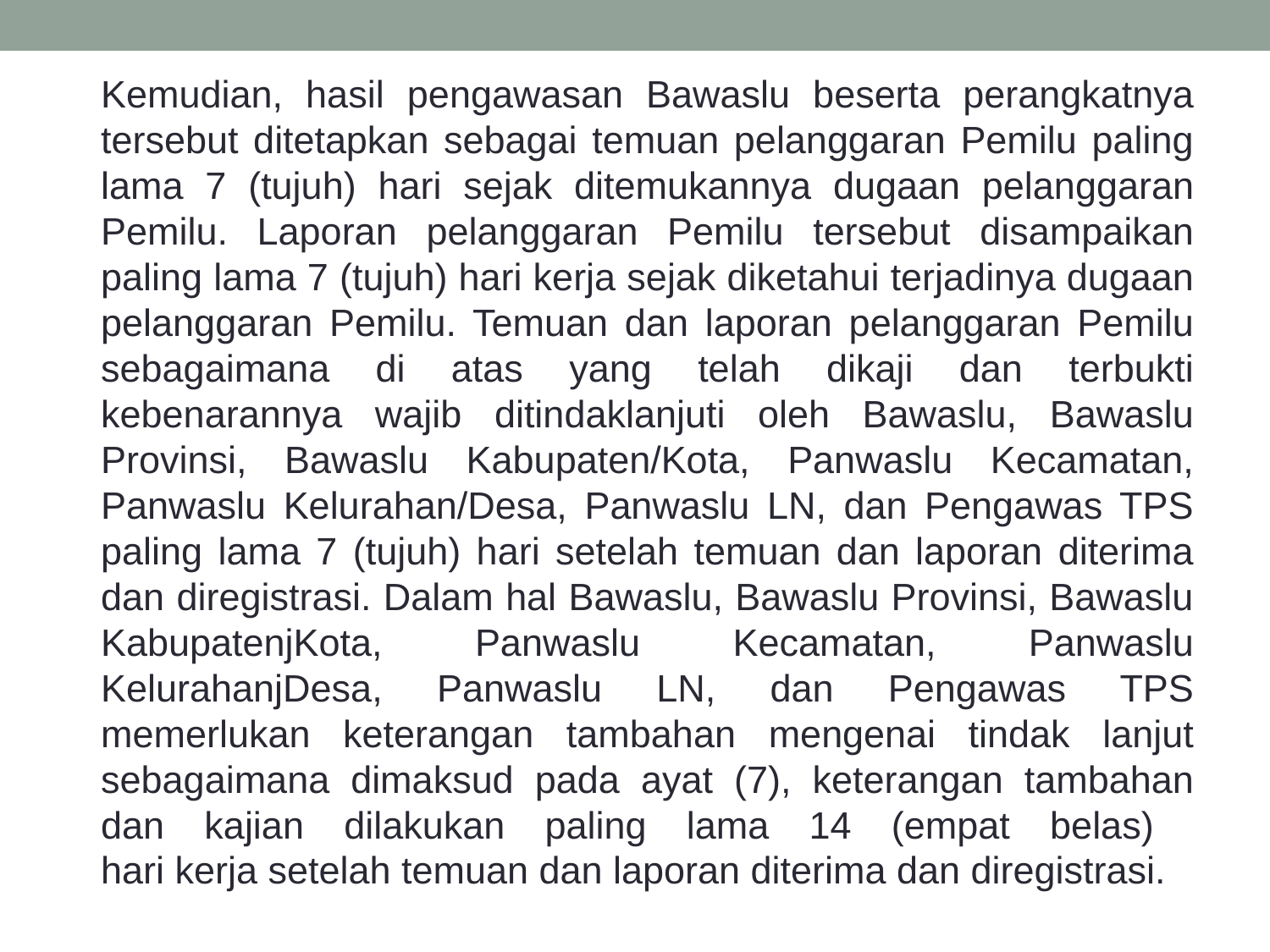

Kemudian, hasil pengawasan Bawaslu beserta perangkatnya tersebut ditetapkan sebagai temuan pelanggaran Pemilu paling lama 7 (tujuh) hari sejak ditemukannya dugaan pelanggaran Pemilu. Laporan pelanggaran Pemilu tersebut disampaikan paling lama 7 (tujuh) hari kerja sejak diketahui terjadinya dugaan pelanggaran Pemilu. Temuan dan laporan pelanggaran Pemilu sebagaimana di atas yang telah dikaji dan terbukti kebenarannya wajib ditindaklanjuti oleh Bawaslu, Bawaslu Provinsi, Bawaslu Kabupaten/Kota, Panwaslu Kecamatan, Panwaslu Kelurahan/Desa, Panwaslu LN, dan Pengawas TPS paling lama 7 (tujuh) hari setelah temuan dan laporan diterima dan diregistrasi. Dalam hal Bawaslu, Bawaslu Provinsi, Bawaslu KabupatenjKota, Panwaslu Kecamatan, Panwaslu KelurahanjDesa, Panwaslu LN, dan Pengawas TPS memerlukan keterangan tambahan mengenai tindak lanjut sebagaimana dimaksud pada ayat (7), keterangan tambahan dan kajian dilakukan paling lama 14 (empat belas)
hari kerja setelah temuan dan laporan diterima dan diregistrasi.